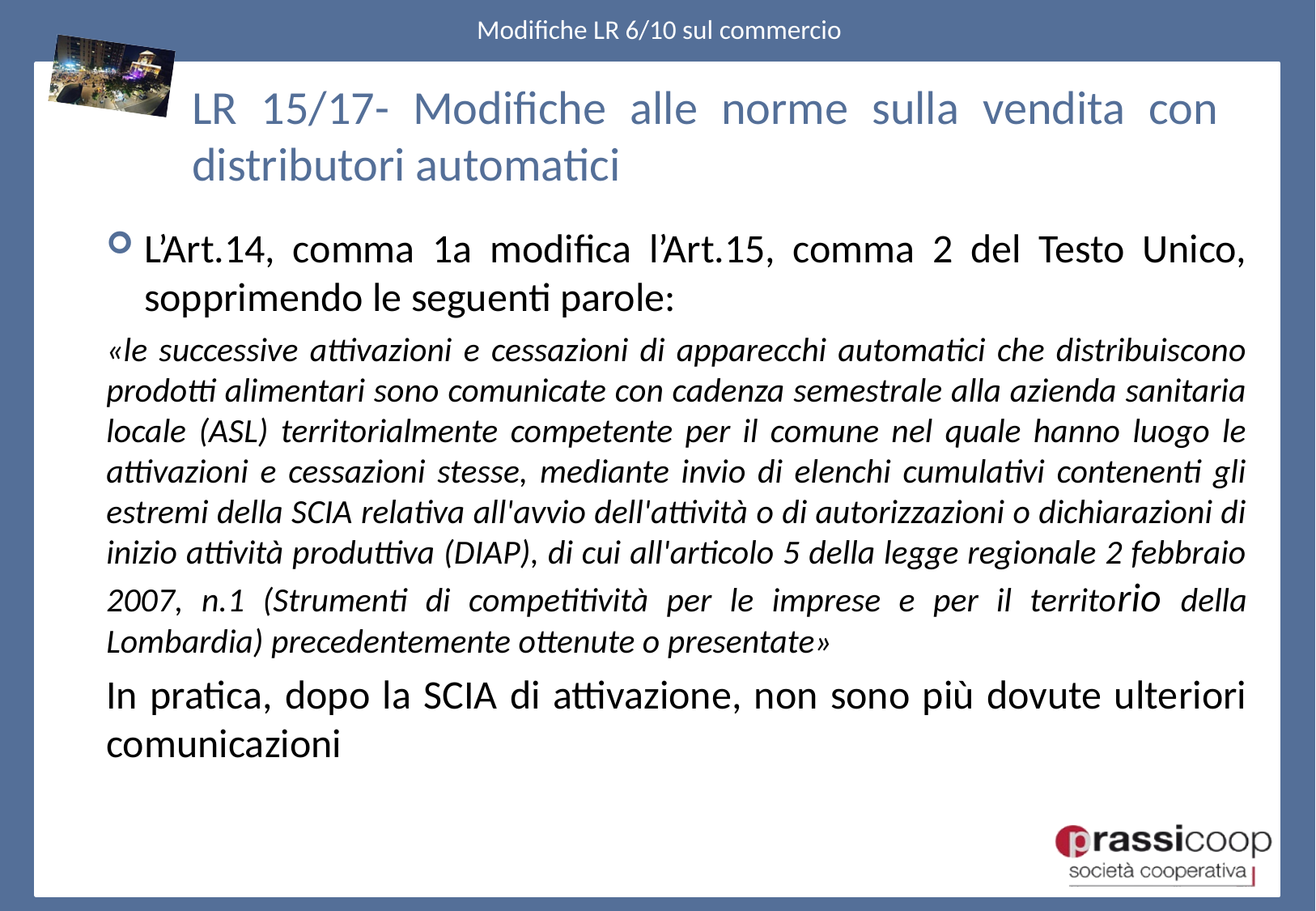

LR 15/17- Modifiche alle norme sulla vendita con distributori automatici
L’Art.14, comma 1a modifica l’Art.15, comma 2 del Testo Unico, sopprimendo le seguenti parole:
«le successive attivazioni e cessazioni di apparecchi automatici che distribuiscono prodotti alimentari sono comunicate con cadenza semestrale alla azienda sanitaria locale (ASL) territorialmente competente per il comune nel quale hanno luogo le attivazioni e cessazioni stesse, mediante invio di elenchi cumulativi contenenti gli estremi della SCIA relativa all'avvio dell'attività o di autorizzazioni o dichiarazioni di inizio attività produttiva (DIAP), di cui all'articolo 5 della legge regionale 2 febbraio 2007, n.1 (Strumenti di competitività per le imprese e per il territorio della Lombardia) precedentemente ottenute o presentate»
In pratica, dopo la SCIA di attivazione, non sono più dovute ulteriori comunicazioni